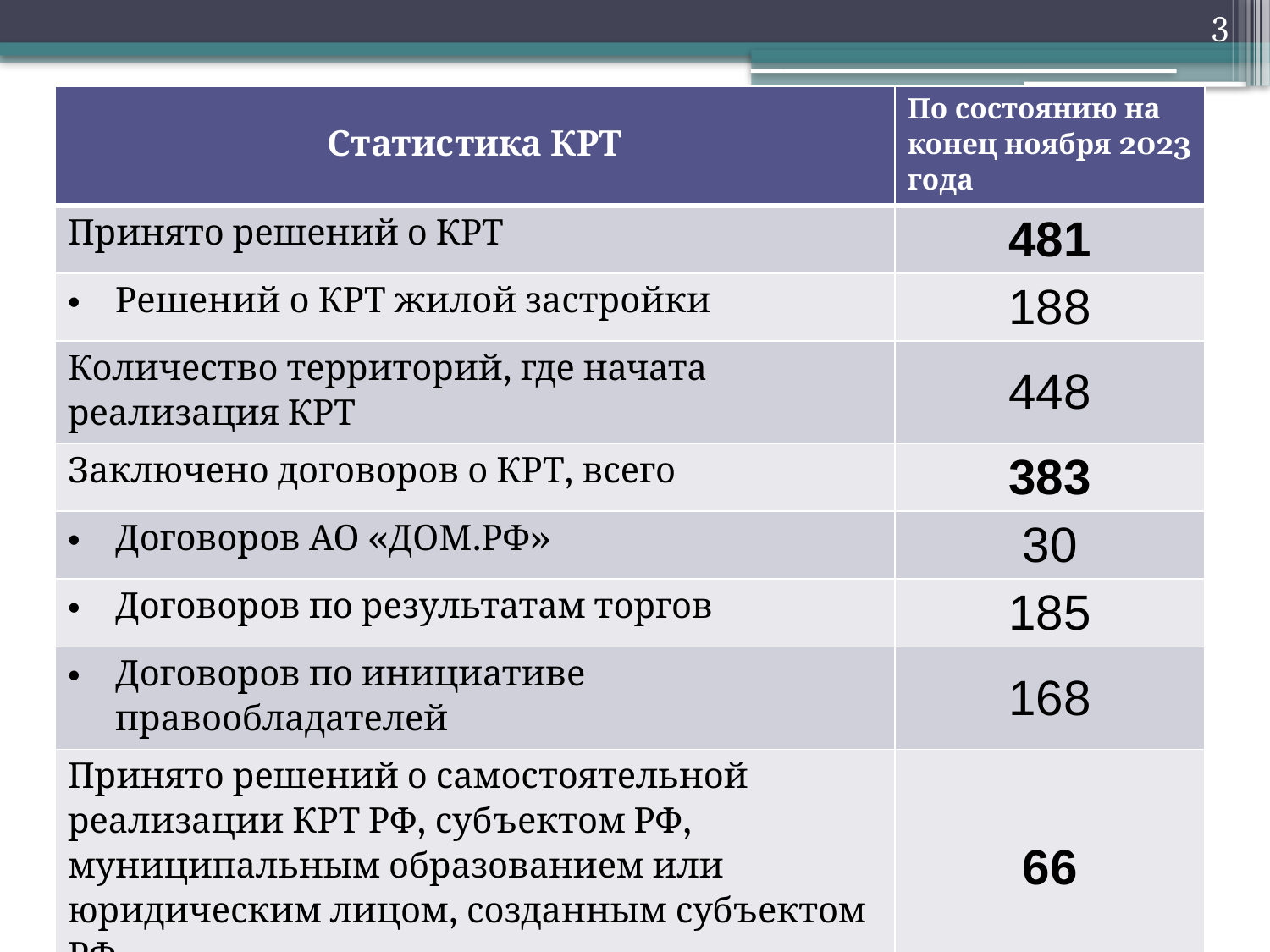

3
| Статистика КРТ | По состоянию на конец ноября 2023 года |
| --- | --- |
| Принято решений о КРТ | 481 |
| Решений о КРТ жилой застройки | 188 |
| Количество территорий, где начата реализация КРТ | 448 |
| Заключено договоров о КРТ, всего | 383 |
| Договоров АО «ДОМ.РФ» | 30 |
| Договоров по результатам торгов | 185 |
| Договоров по инициативе правообладателей | 168 |
| Принято решений о самостоятельной реализации КРТ РФ, субъектом РФ, муниципальным образованием или юридическим лицом, созданным субъектом РФ | 66 |
#